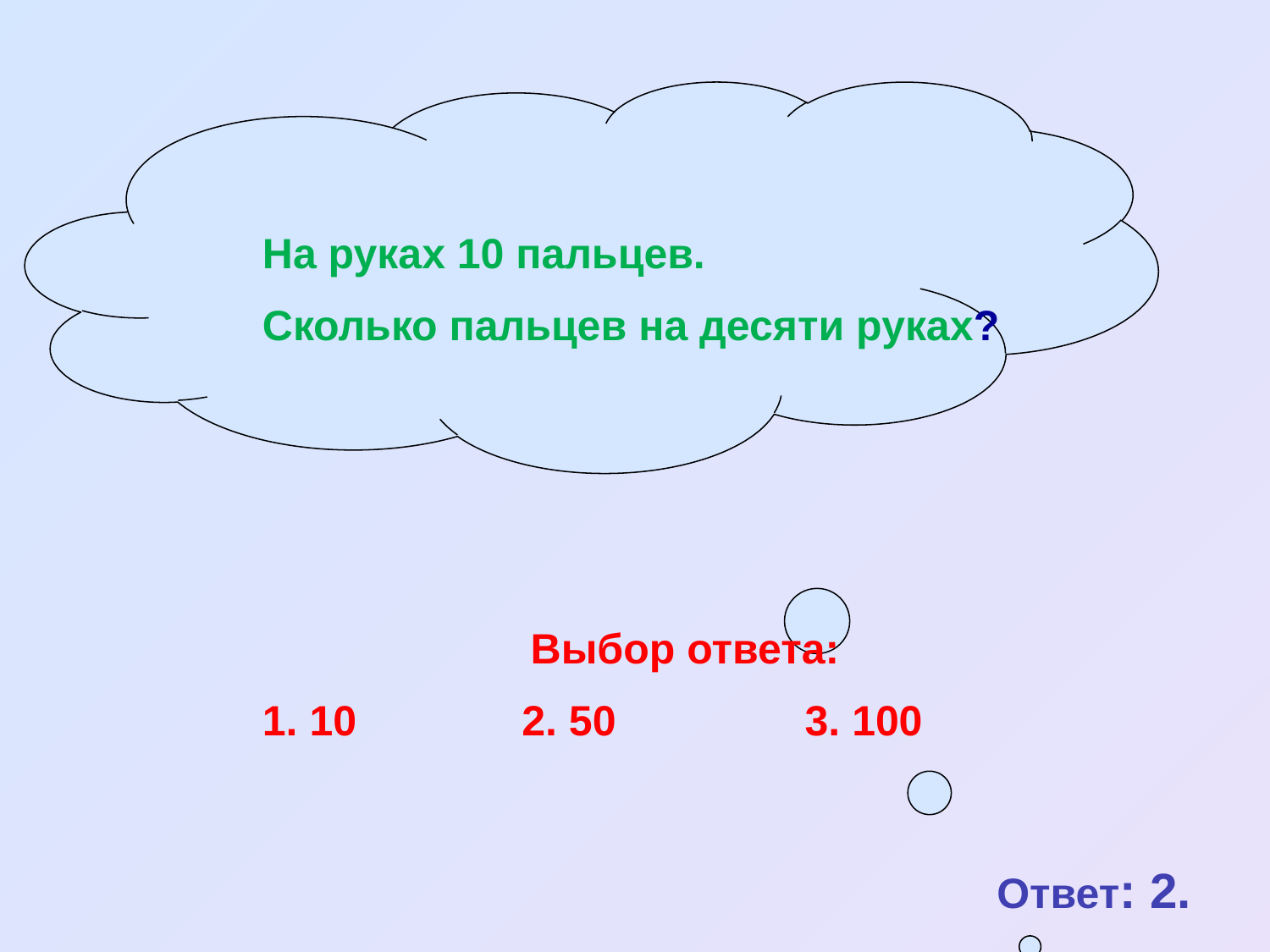

На руках 10 пальцев.
Сколько пальцев на десяти руках?

Выбор ответа:
1. 10              2. 50                3. 100

Ответ: 2.